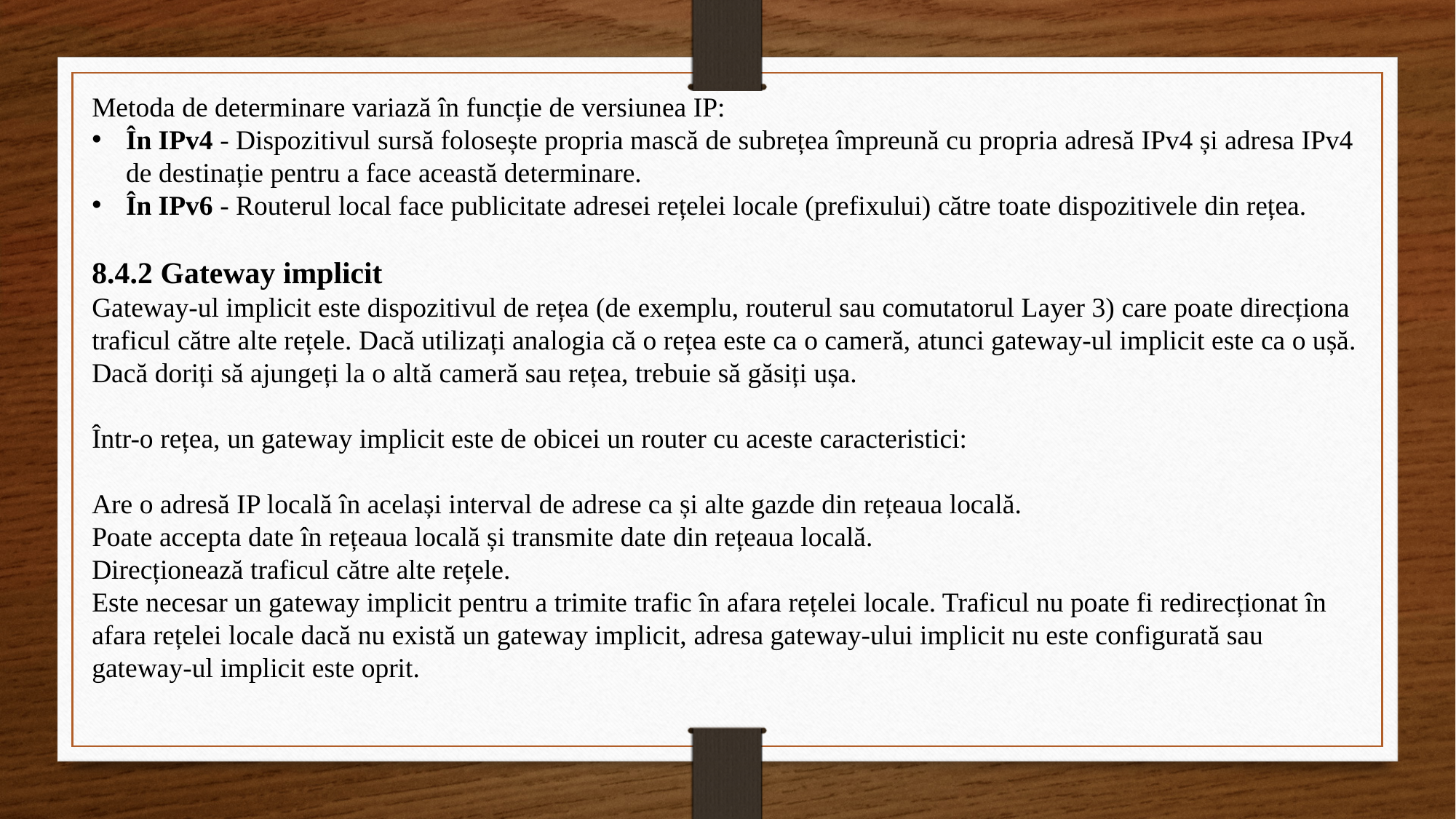

Metoda de determinare variază în funcție de versiunea IP:
În IPv4 - Dispozitivul sursă folosește propria mască de subrețea împreună cu propria adresă IPv4 și adresa IPv4 de destinație pentru a face această determinare.
În IPv6 - Routerul local face publicitate adresei rețelei locale (prefixului) către toate dispozitivele din rețea.

8.4.2 Gateway implicit
Gateway-ul implicit este dispozitivul de rețea (de exemplu, routerul sau comutatorul Layer 3) care poate direcționa traficul către alte rețele. Dacă utilizați analogia că o rețea este ca o cameră, atunci gateway-ul implicit este ca o ușă. Dacă doriți să ajungeți la o altă cameră sau rețea, trebuie să găsiți ușa.

Într-o rețea, un gateway implicit este de obicei un router cu aceste caracteristici:

Are o adresă IP locală în același interval de adrese ca și alte gazde din rețeaua locală.
Poate accepta date în rețeaua locală și transmite date din rețeaua locală.
Direcționează traficul către alte rețele.
Este necesar un gateway implicit pentru a trimite trafic în afara rețelei locale. Traficul nu poate fi redirecționat în afara rețelei locale dacă nu există un gateway implicit, adresa gateway-ului implicit nu este configurată sau gateway-ul implicit este oprit.